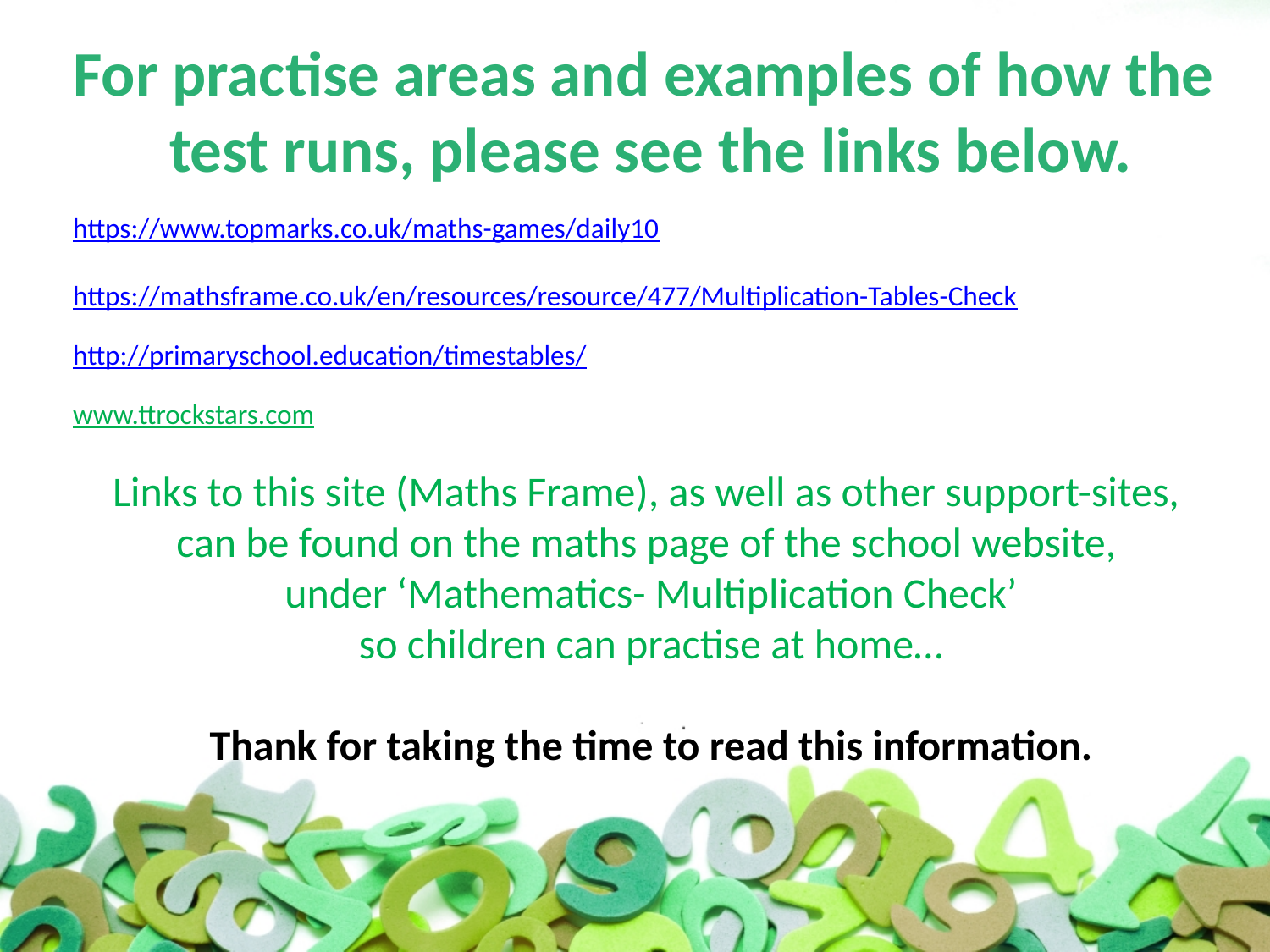

For practise areas and examples of how the
test runs, please see the links below.

https://www.topmarks.co.uk/maths-games/daily10

https://mathsframe.co.uk/en/resources/resource/477/Multiplication-Tables-Check

http://primaryschool.education/timestables/

www.ttrockstars.com

Links to this site (Maths Frame), as well as other support-sites,
can be found on the maths page of the school website,
under ‘Mathematics- Multiplication Check’
so children can practise at home…

Thank for taking the time to read this information.
#